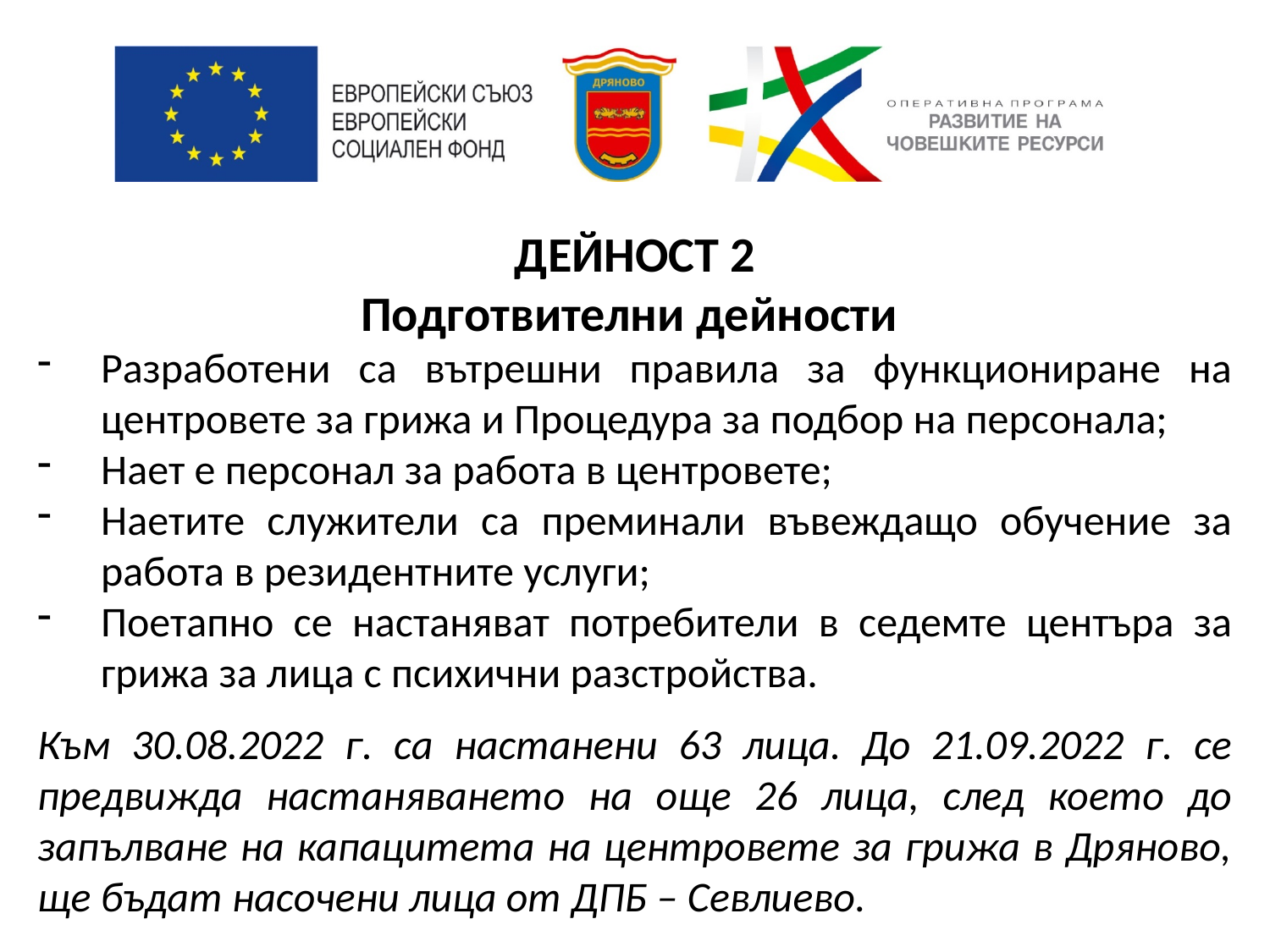

ДЕЙНОСТ 2
Подготвителни дейности
Разработени са вътрешни правила за функциониране на центровете за грижа и Процедура за подбор на персонала;
Нает е персонал за работа в центровете;
Наетите служители са преминали въвеждащо обучение за работа в резидентните услуги;
Поетапно се настаняват потребители в седемте центъра за грижа за лица с психични разстройства.

Към 30.08.2022 г. са настанени 63 лица. До 21.09.2022 г. се предвижда настаняването на още 26 лица, след което до запълване на капацитета на центровете за грижа в Дряново, ще бъдат насочени лица от ДПБ – Севлиево.